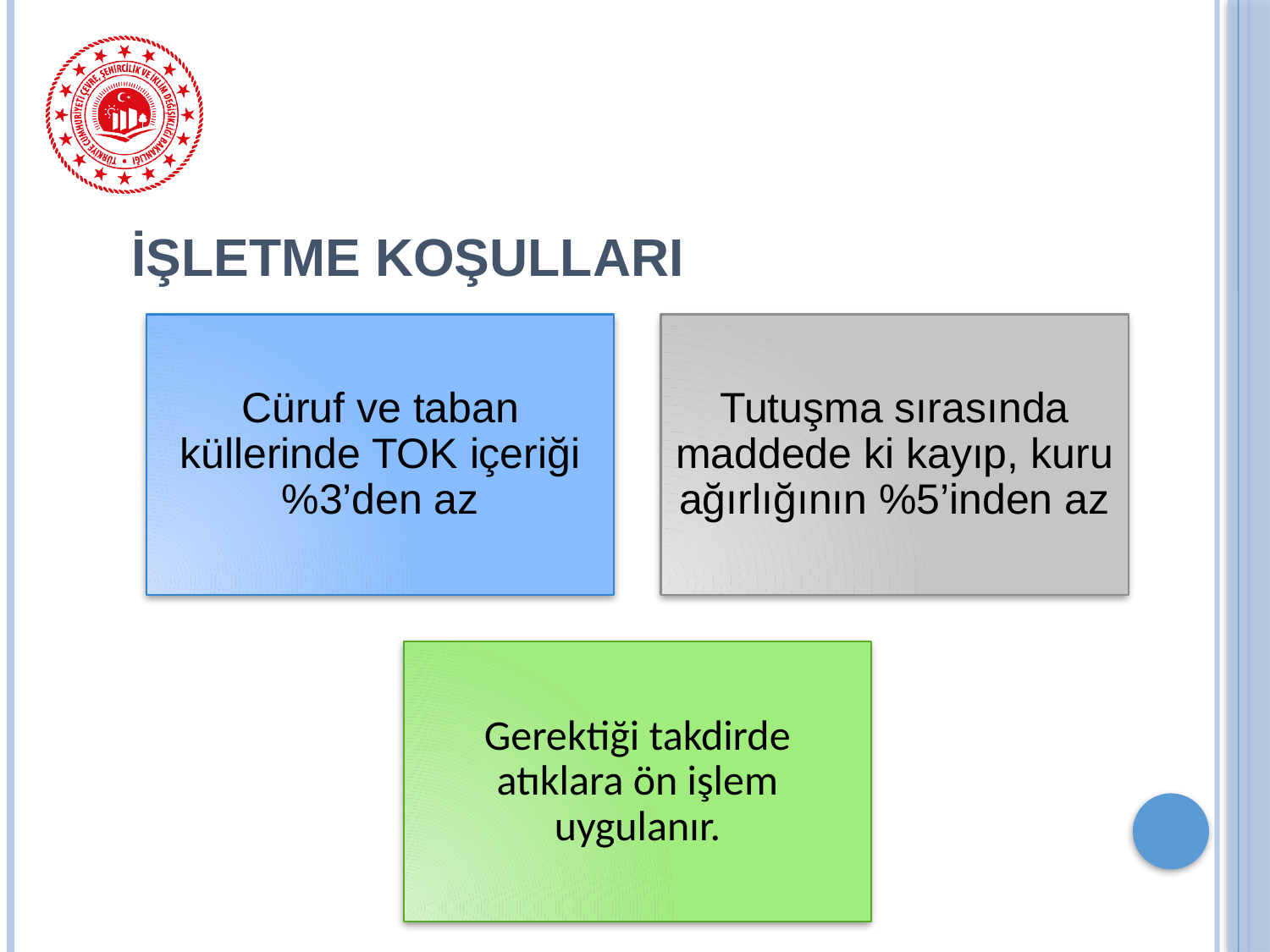

# İŞLETME KOŞULLARI
Cüruf ve taban küllerinde TOK içeriği %3’den az
Tutuşma sırasında maddede ki kayıp, kuru ağırlığının %5’inden az
Gerektiği takdirde atıklara ön işlem uygulanır.